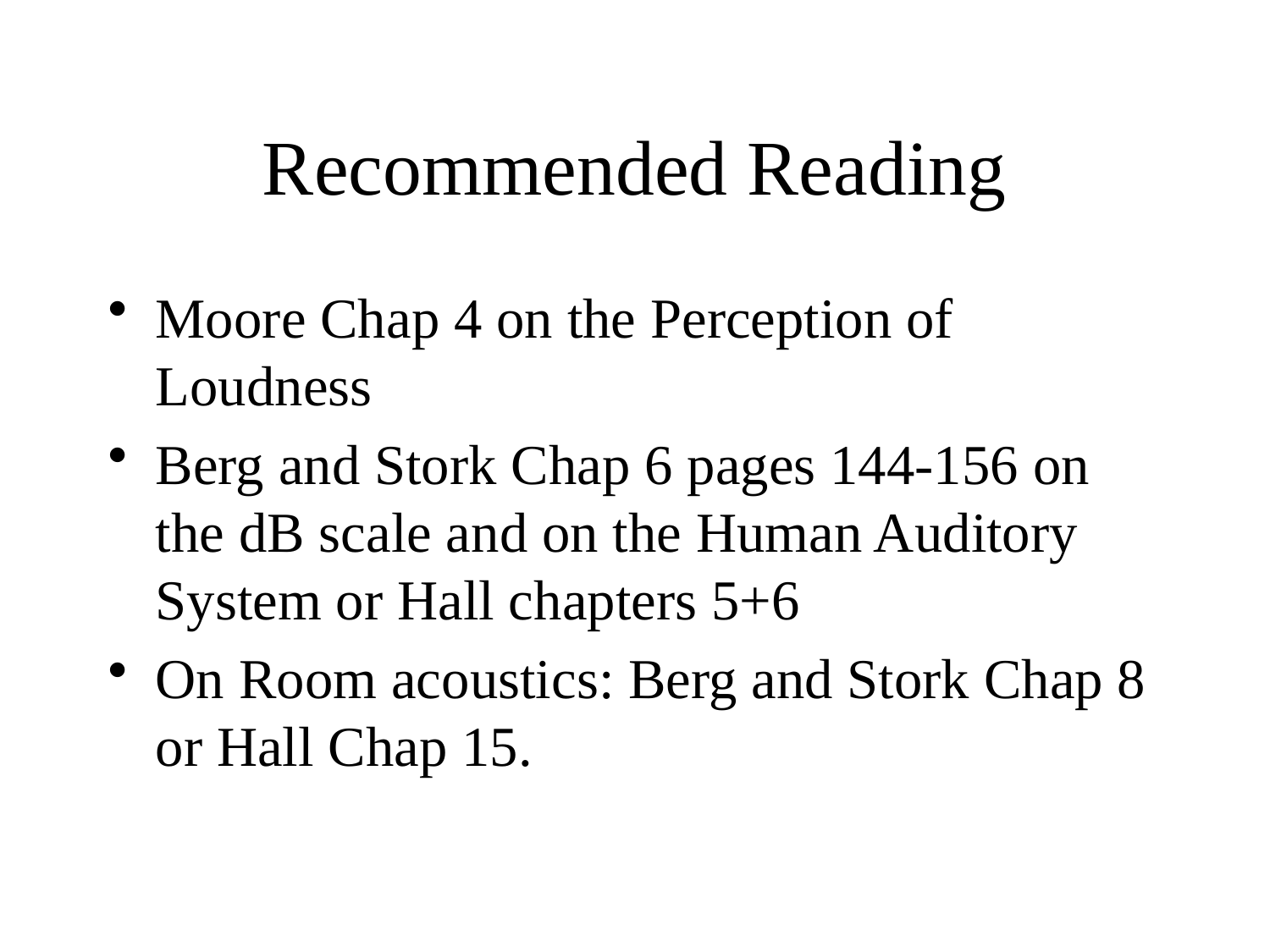

# Recommended Reading
Moore Chap 4 on the Perception of Loudness
Berg and Stork Chap 6 pages 144-156 on the dB scale and on the Human Auditory System or Hall chapters 5+6
On Room acoustics: Berg and Stork Chap 8 or Hall Chap 15.